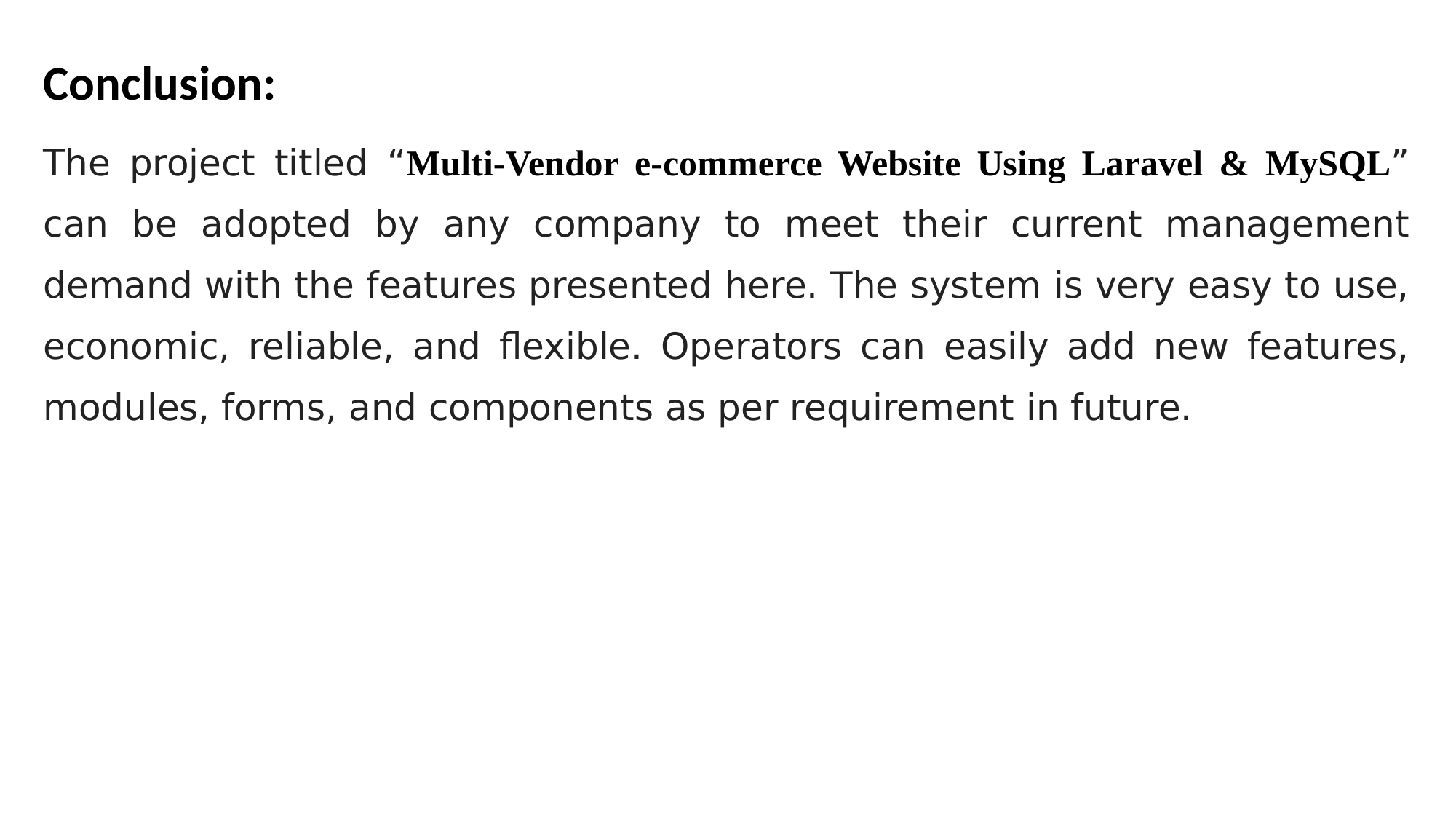

Conclusion:
The project titled “Multi-Vendor e-commerce Website Using Laravel & MySQL” can be adopted by any company to meet their current management demand with the features presented here. The system is very easy to use, economic, reliable, and flexible. Operators can easily add new features, modules, forms, and components as per requirement in future.